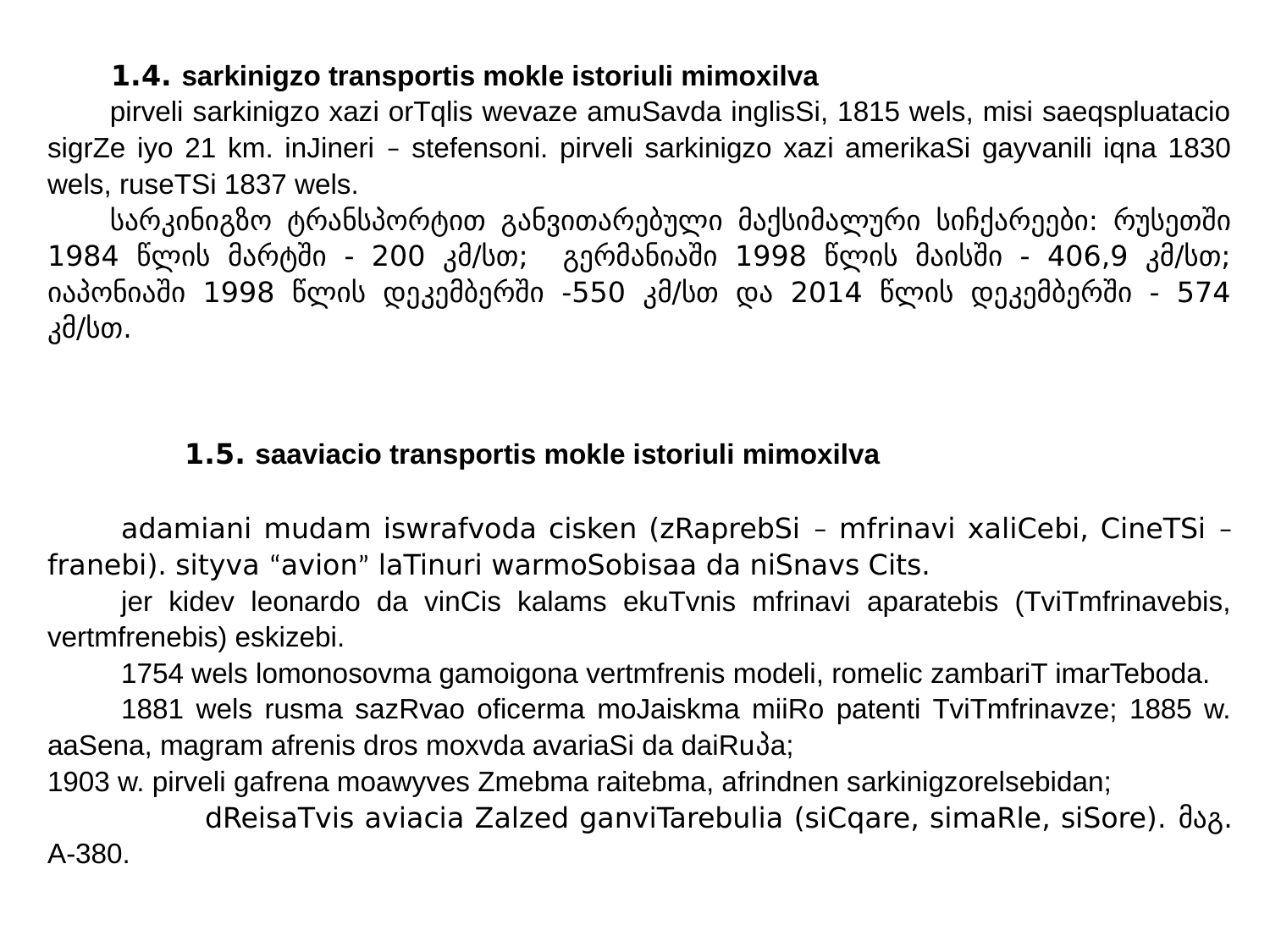

1.4. sarkinigzo transportis mokle istoriuli mimoxilva
pirveli sarkinigzo xazi orTqlis wevaze amuSavda inglisSi, 1815 wels, misi saeqspluatacio sigrZe iyo 21 km. inJineri – stefensoni. pirveli sarkinigzo xazi amerikaSi gayvanili iqna 1830 wels, ruseTSi 1837 wels.
სარკინიგზო ტრანსპორტით განვითარებული მაქსიმალური სიჩქარეები: რუსეთში 1984 წლის მარტში - 200 კმ/სთ;  გერმანიაში 1998 წლის მაისში - 406,9 კმ/სთ; იაპონიაში 1998 წლის დეკემბერში -550 კმ/სთ და 2014 წლის დეკემბერში - 574 კმ/სთ.

1.5. saaviacio transportis mokle istoriuli mimoxilva

adamiani mudam iswrafvoda cisken (zRaprebSi – mfrinavi xaliCebi, CineTSi – franebi). sityva “avion” laTinuri warmoSobisaa da niSnavs Cits.
jer kidev leonardo da vinCis kalams ekuTvnis mfrinavi aparatebis (TviTmfrinavebis, vertmfrenebis) eskizebi.
1754 wels lomonosovma gamoigona vertmfrenis modeli, romelic zambariT imarTeboda.
1881 wels rusma sazRvao oficerma moJaiskma miiRo patenti TviTmfrinavze; 1885 w. aaSena, magram afrenis dros moxvda avariaSi da daiRuპa;
1903 w. pirveli gafrena moawyves Zmebma raitebma, afrindnen sarkinigzorelsebidan;
               dReisaTvis aviacia Zalzed ganviTarebulia (siCqare, simaRle, siSore). მაგ. A-380.